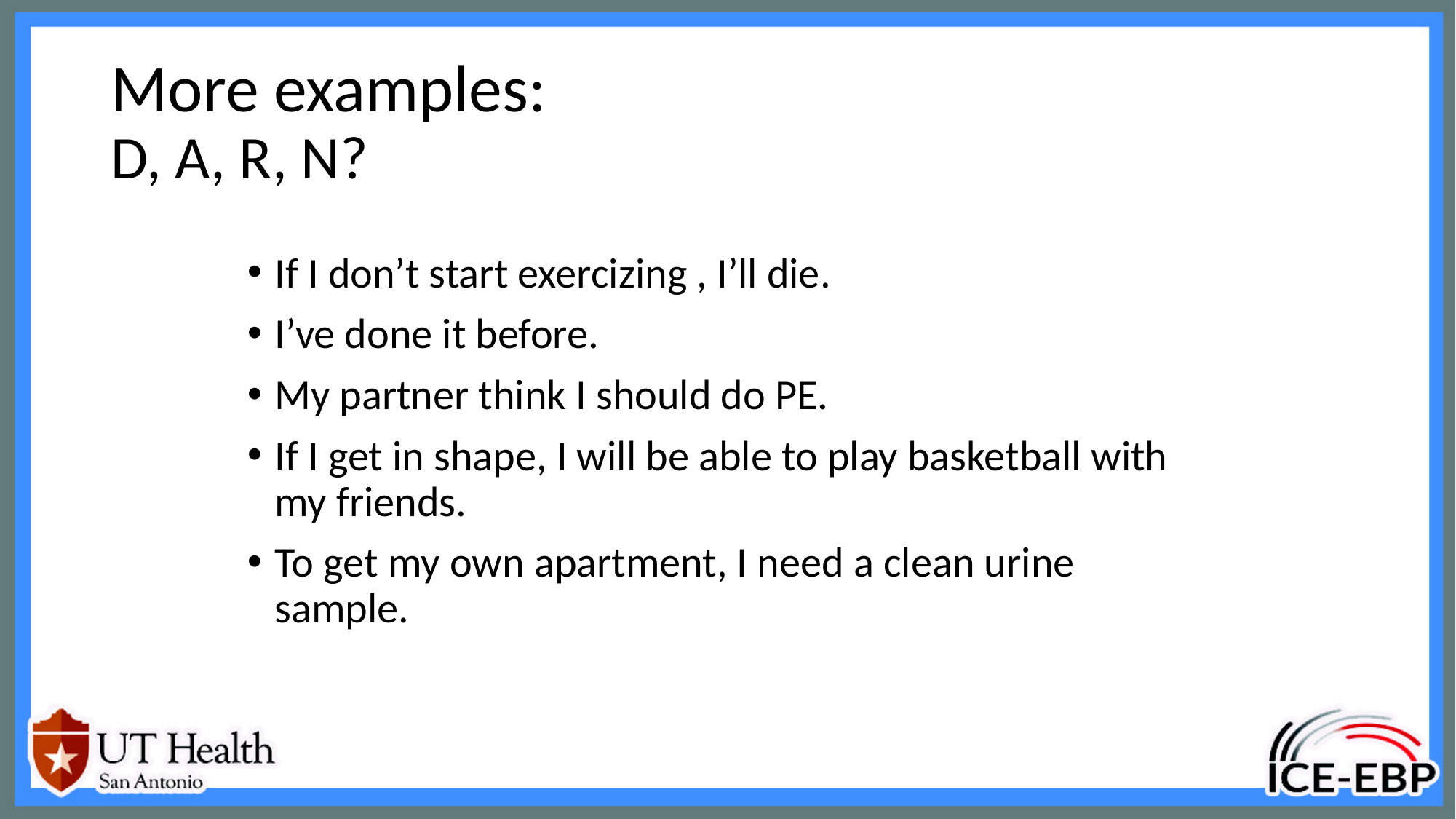

# More examples: D, A, R, N?
If I don’t start exercizing , I’ll die.
I’ve done it before.
My partner think I should do PE.
If I get in shape, I will be able to play basketball with my friends.
To get my own apartment, I need a clean urine sample.